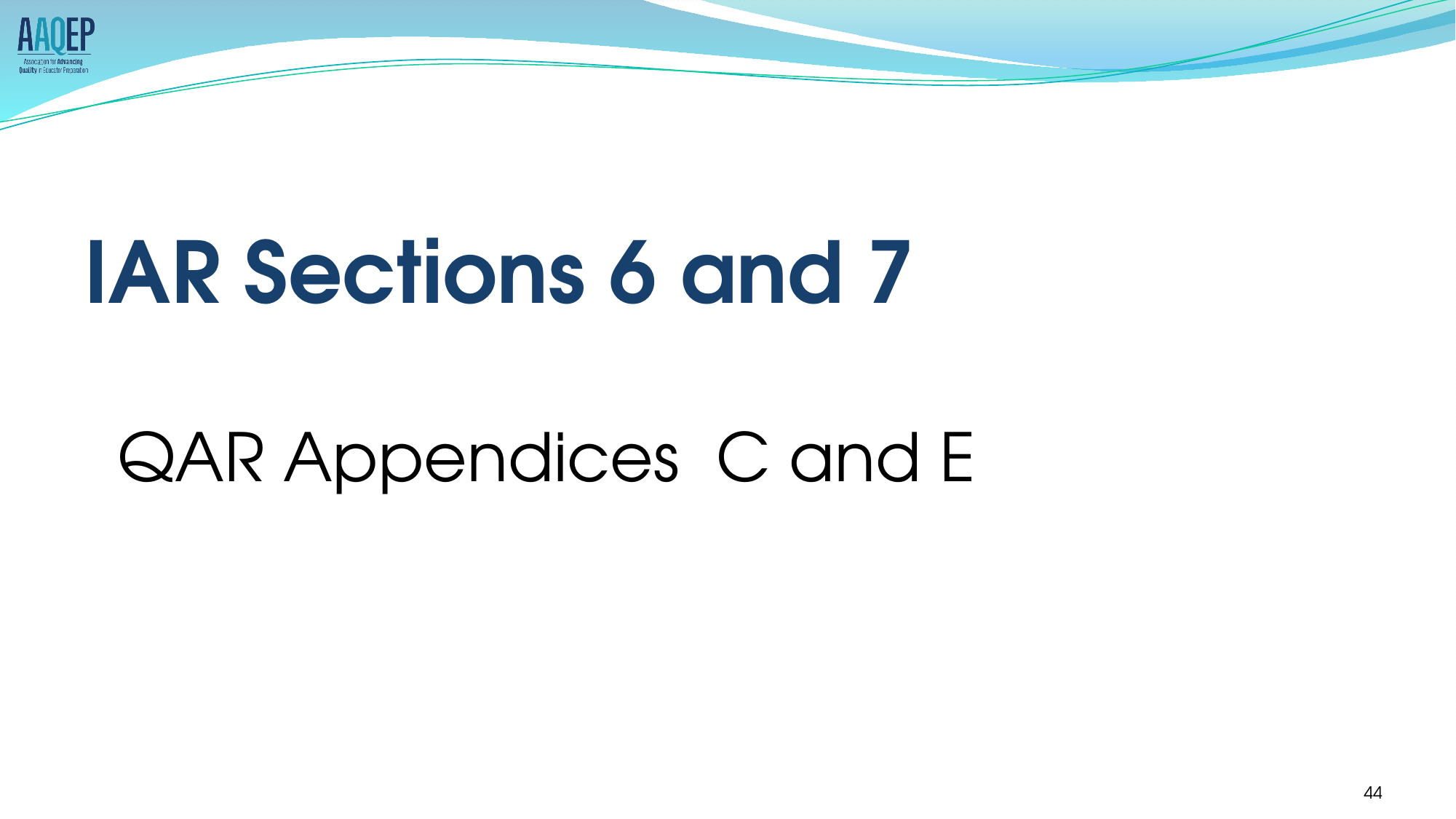

# IAR Sections 6 and 7
QAR Appendices  C and E
44